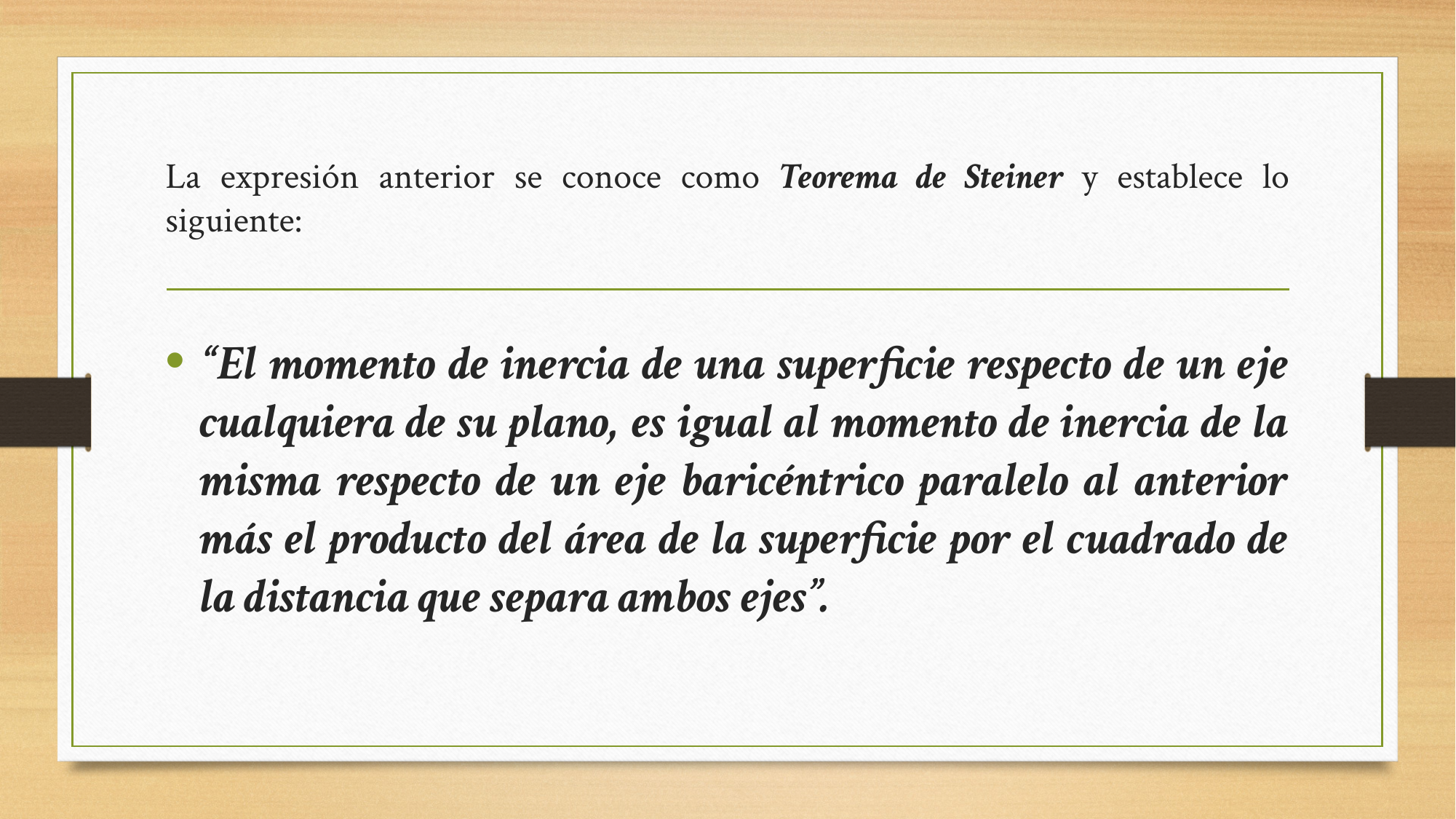

# La expresión anterior se conoce como Teorema de Steiner y establece lo siguiente:
“El momento de inercia de una superficie respecto de un eje cualquiera de su plano, es igual al momento de inercia de la misma respecto de un eje baricéntrico paralelo al anterior más el producto del área de la superficie por el cuadrado de la distancia que separa ambos ejes”.